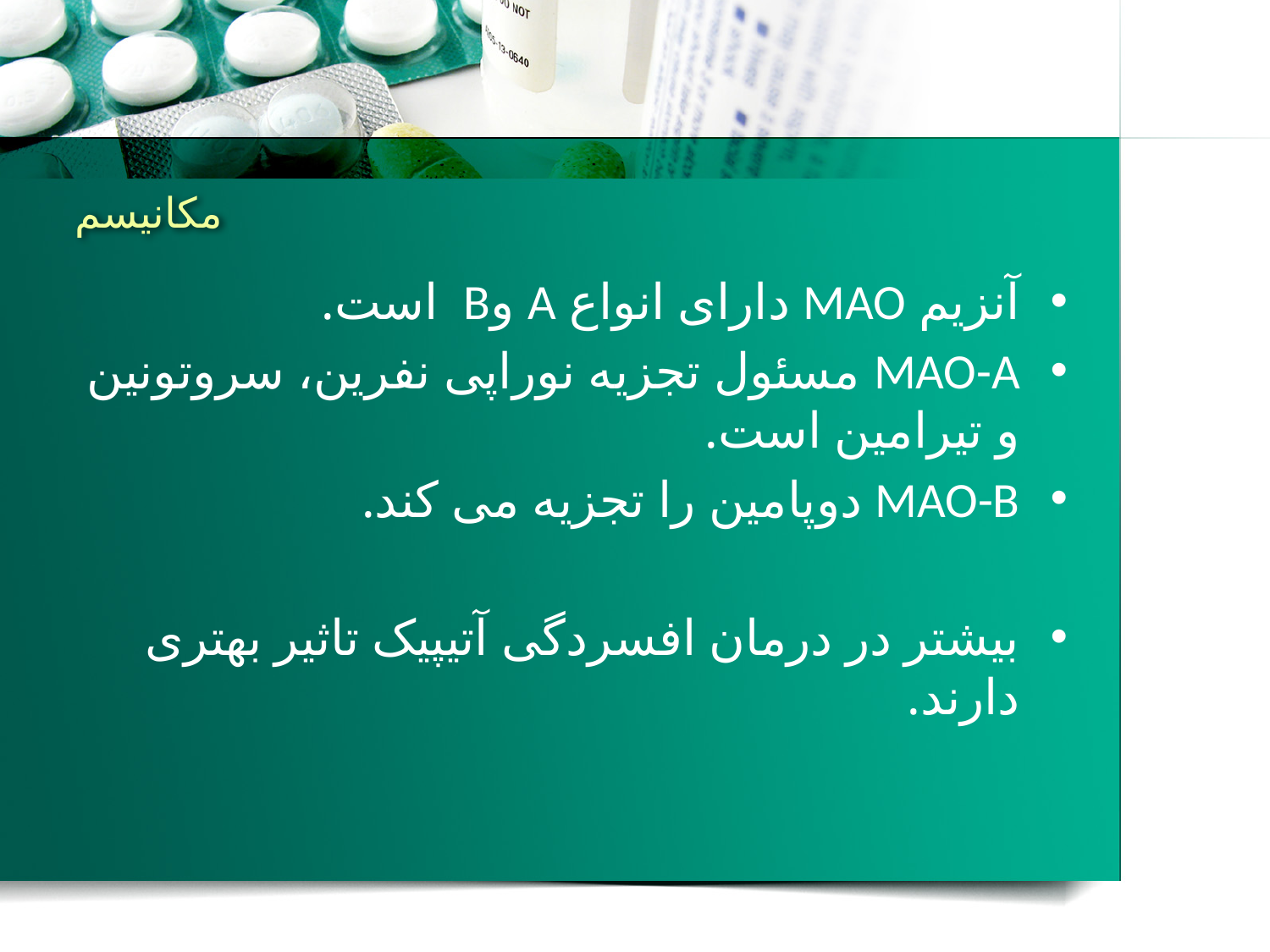

# مکانیسم
آنزیم MAO دارای انواع A وB  است.
MAO-A مسئول تجزیه نوراپی نفرین، سروتونین و تیرامین است.
MAO-B دوپامین را تجزیه می کند.

بیشتر در درمان افسردگی آتیپیک تاثیر بهتری دارند.